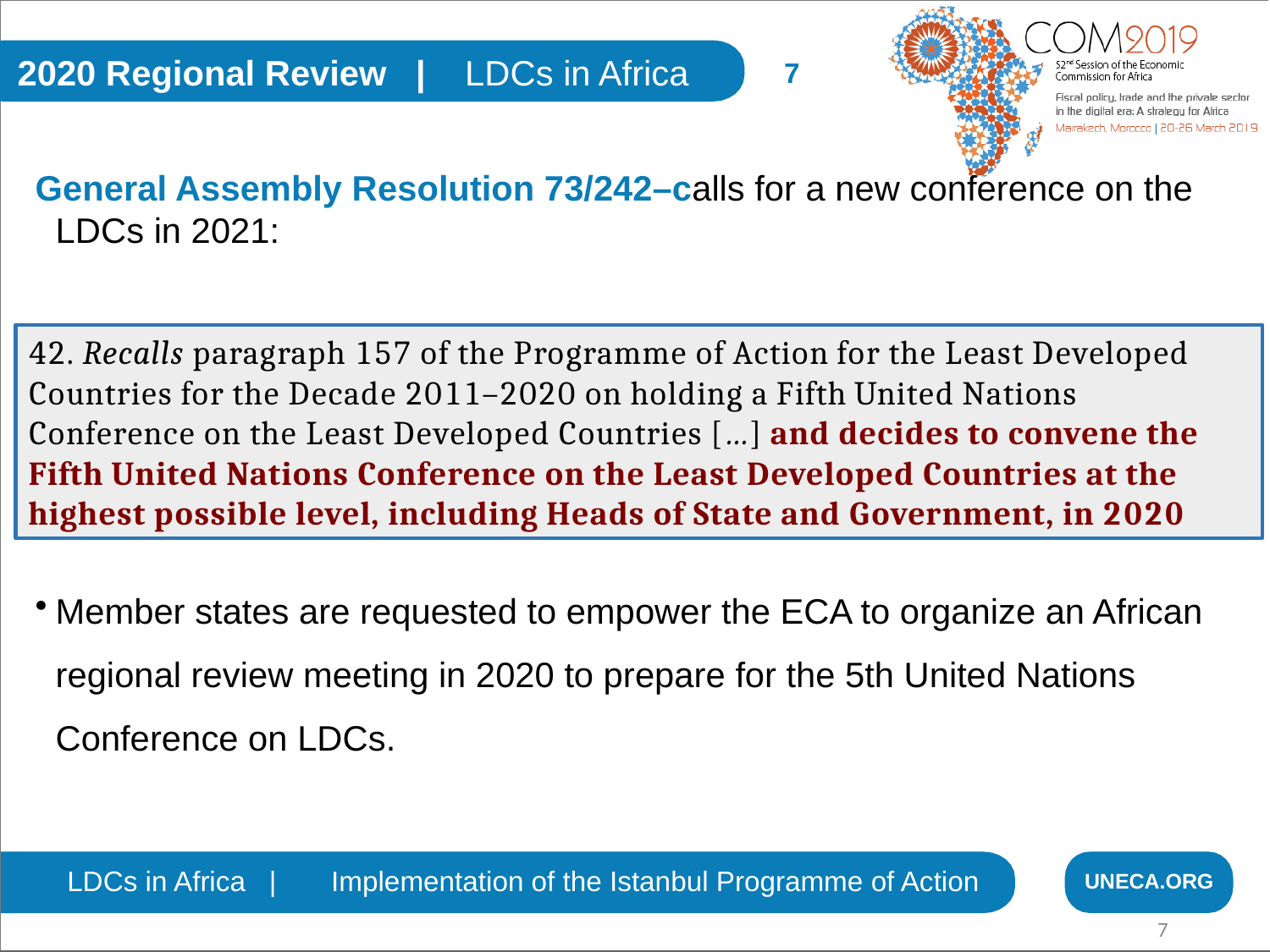

2020 Regional Review   |    LDCs in Africa
7
General Assembly Resolution 73/242–calls for a new conference on the LDCs in 2021:

Member states are requested to empower the ECA to organize an African regional review meeting in 2020 to prepare for the 5th United Nations Conference on LDCs.
42. Recalls paragraph 157 of the Programme of Action for the Least Developed Countries for the Decade 2011–2020 on holding a Fifth United Nations Conference on the Least Developed Countries […] and decides to convene the Fifth United Nations Conference on the Least Developed Countries at the highest possible level, including Heads of State and Government, in 2020

LDCs in Africa   |       Implementation of the Istanbul Programme of Action
UNECA.ORG
7